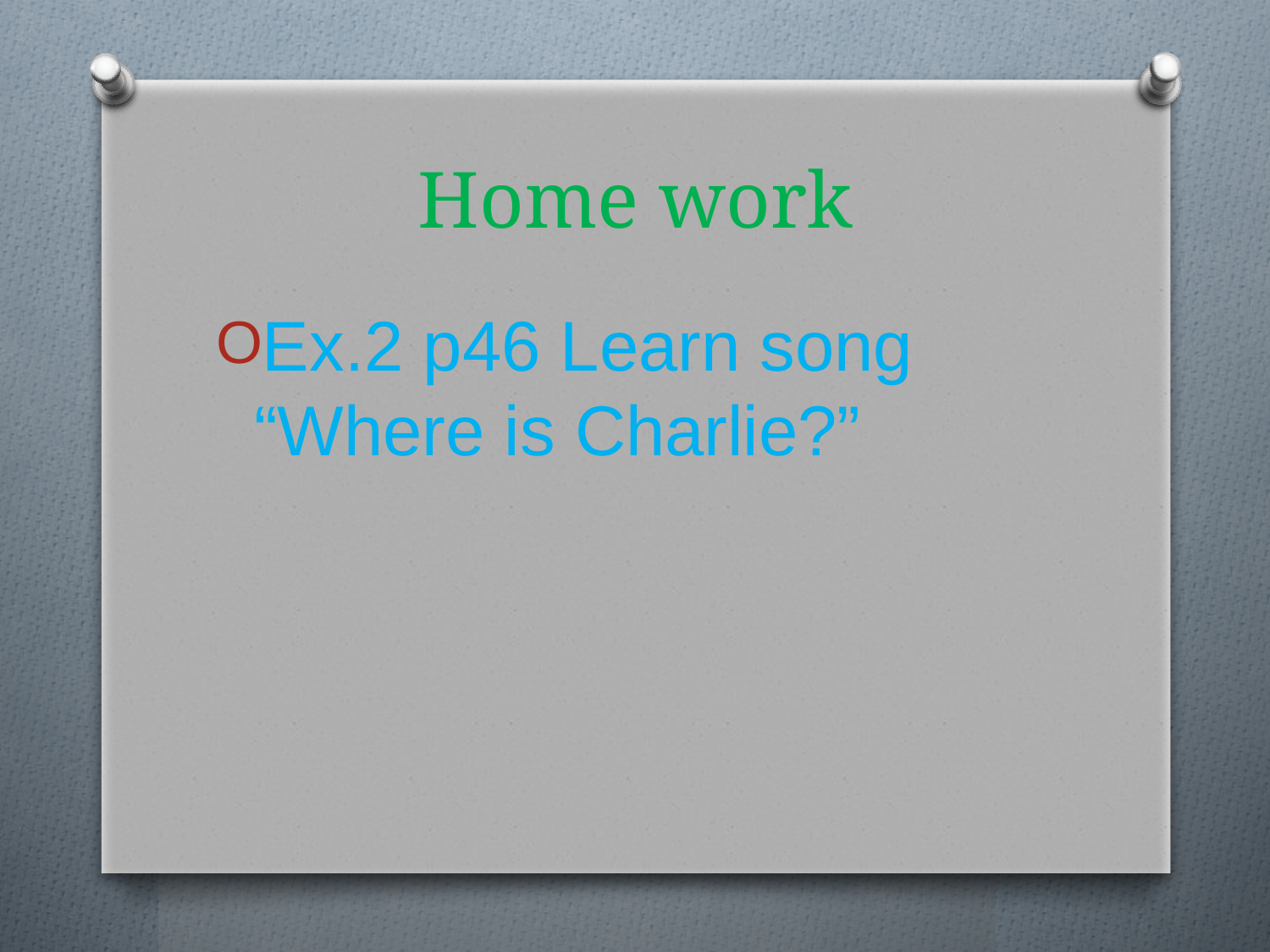

# Home work
Ex.2 p46 Learn song “Where is Charlie?”